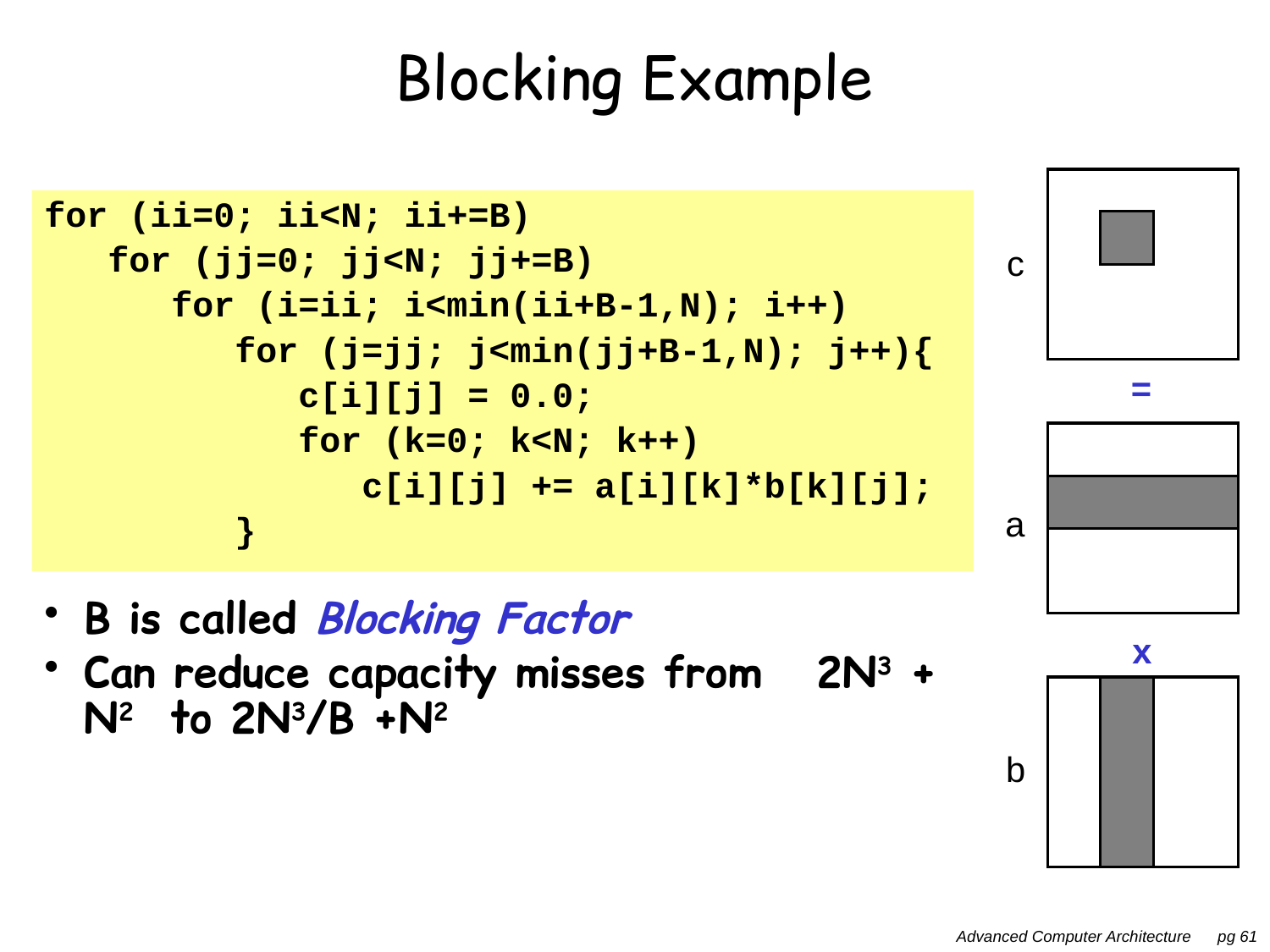

# Blocking Example

for (ii=0; ii<N; ii+=B)
   for (jj=0; jj<N; jj+=B)
      for (i=ii; i<min(ii+B-1,N); i++)
         for (j=jj; j<min(jj+B-1,N); j++){
            c[i][j] = 0.0;
            for (k=0; k<N; k++)
               c[i][j] += a[i][k]*b[k][j];
         }
B is called Blocking Factor
Can reduce capacity misses from   2N3 + N2  to 2N3/B +N2

c
=

a
x

b